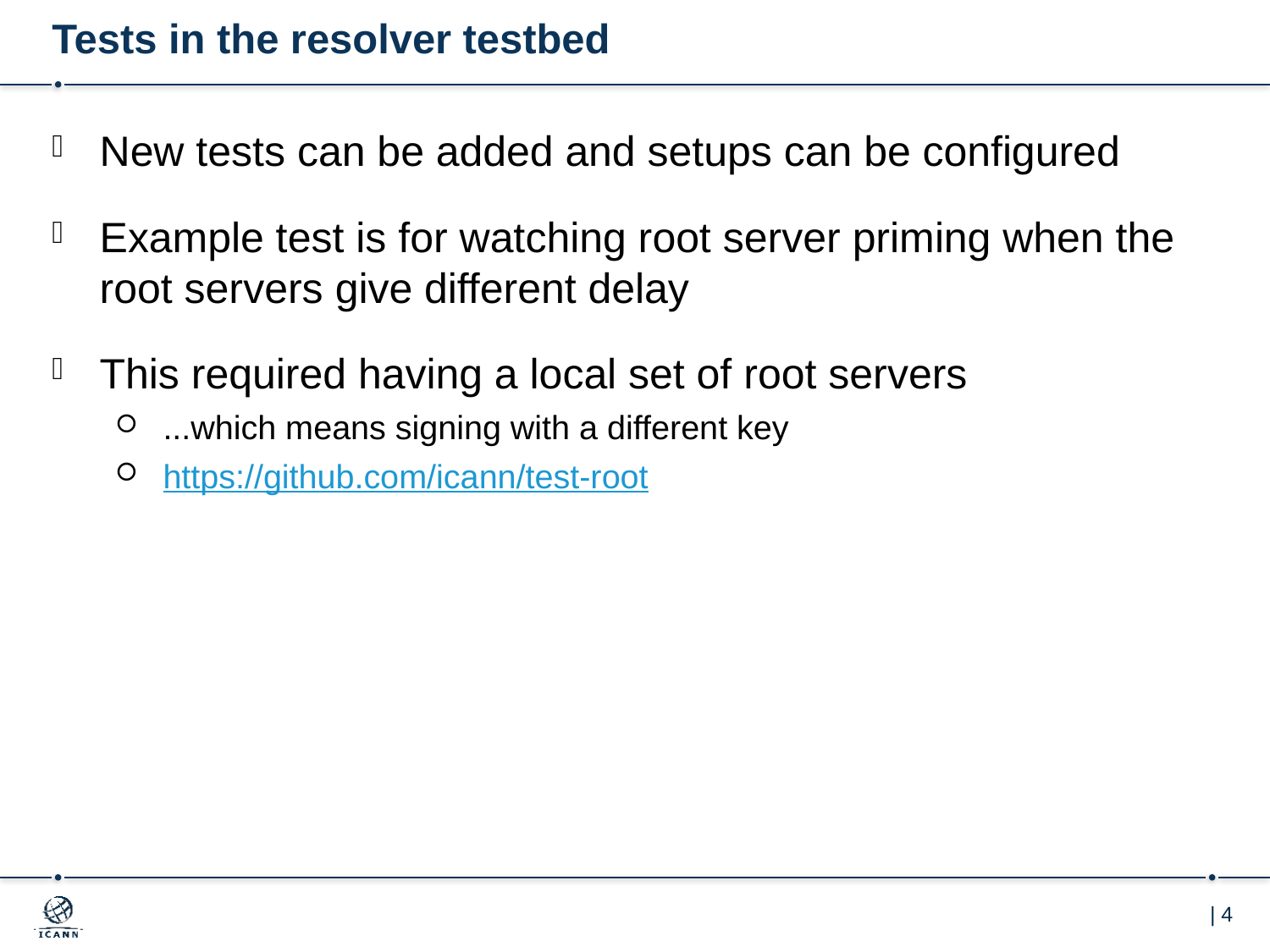

# Tests in the resolver testbed
New tests can be added and setups can be configured
Example test is for watching root server priming when the root servers give different delay
This required having a local set of root servers
...which means signing with a different key
https://github.com/icann/test-root